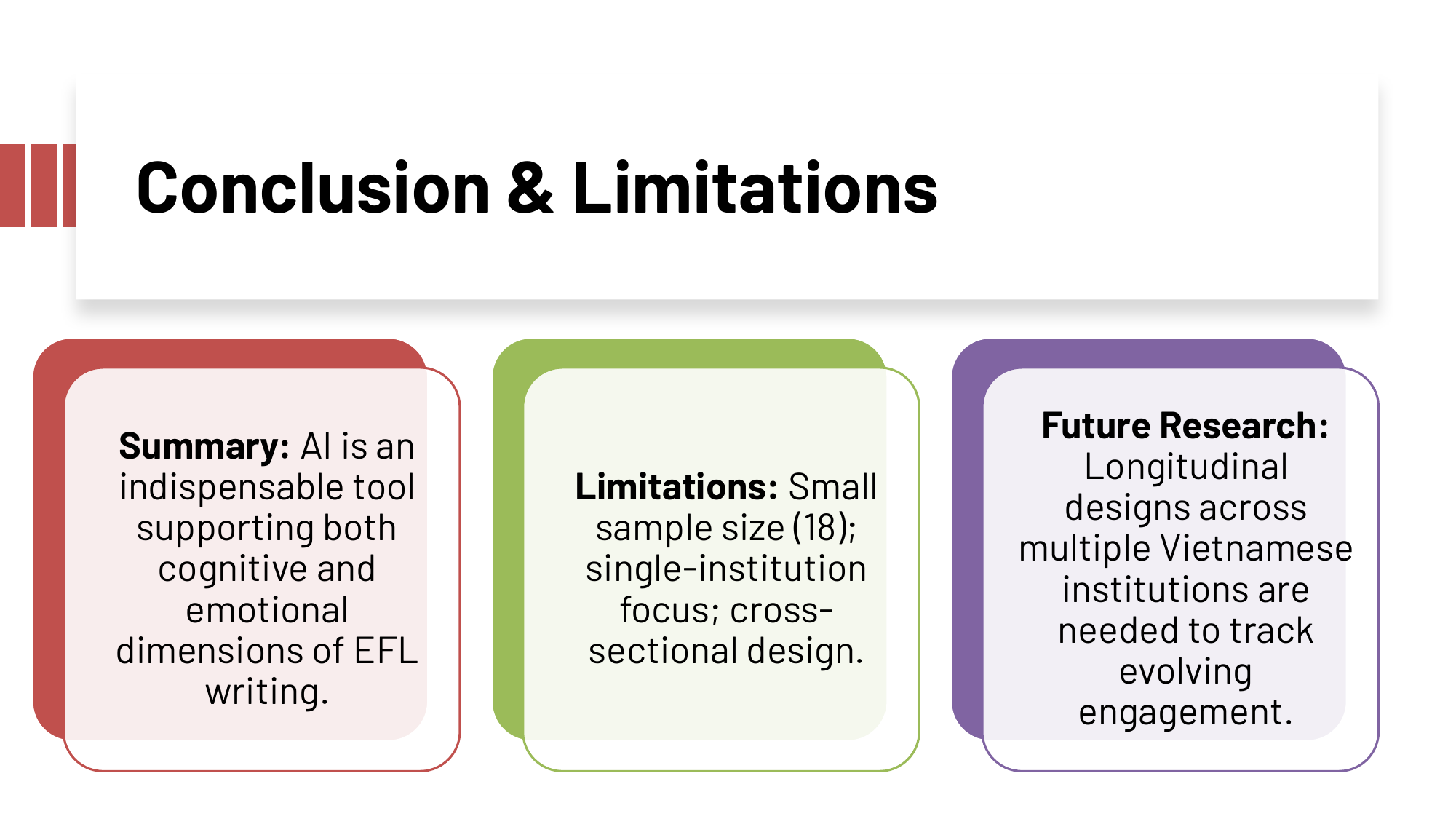

# Conclusion & Limitations

Summary: AI is an indispensable tool supporting both cognitive and emotional dimensions of EFL writing.
Limitations: Small sample size (18); single-institution focus; cross-sectional design.
Future Research: Longitudinal designs across multiple Vietnamese institutions are needed to track evolving engagement.